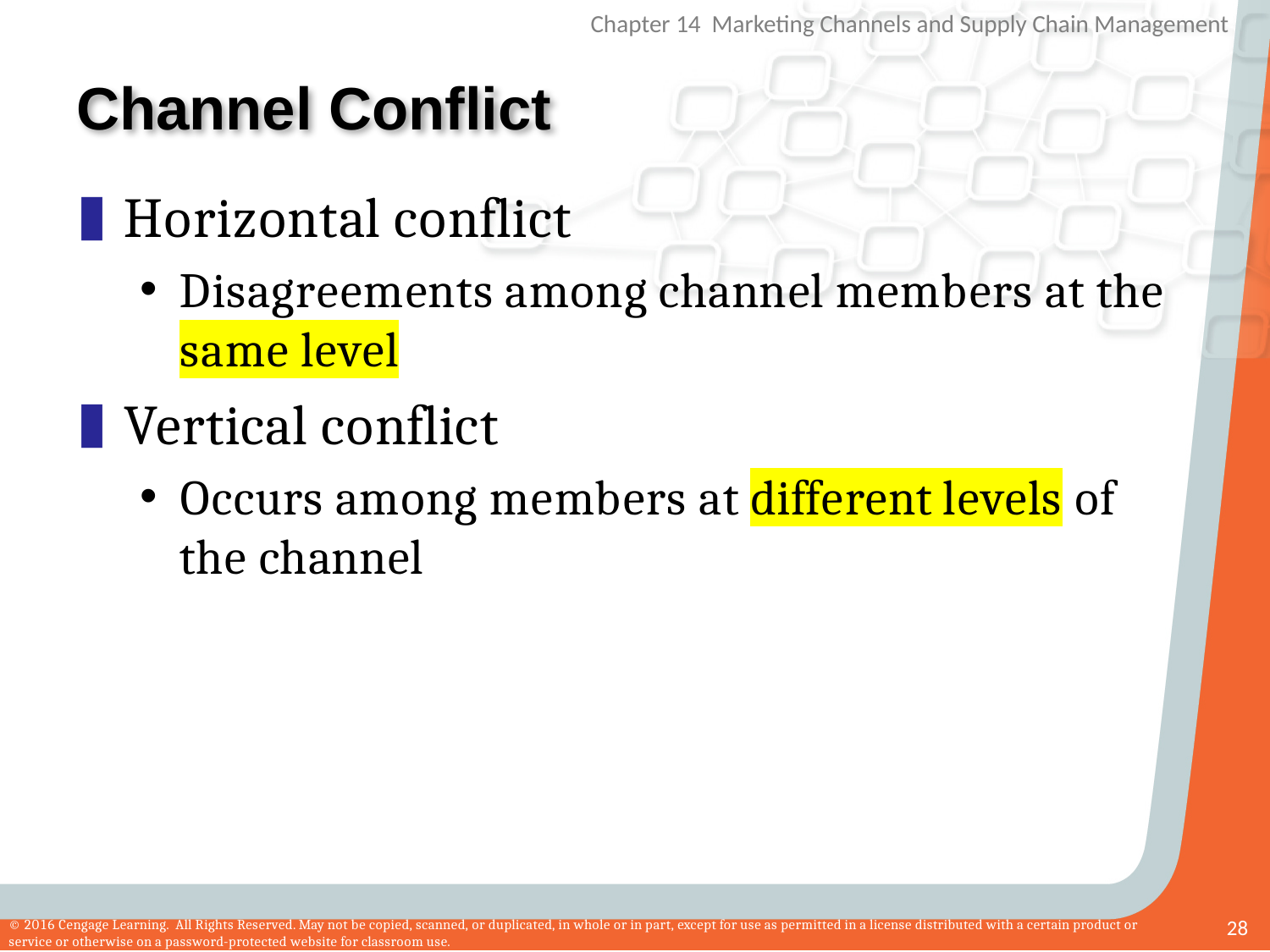

# Channel Conflict
Horizontal conflict
Disagreements among channel members at the same level
Vertical conflict
Occurs among members at different levels of the channel

28